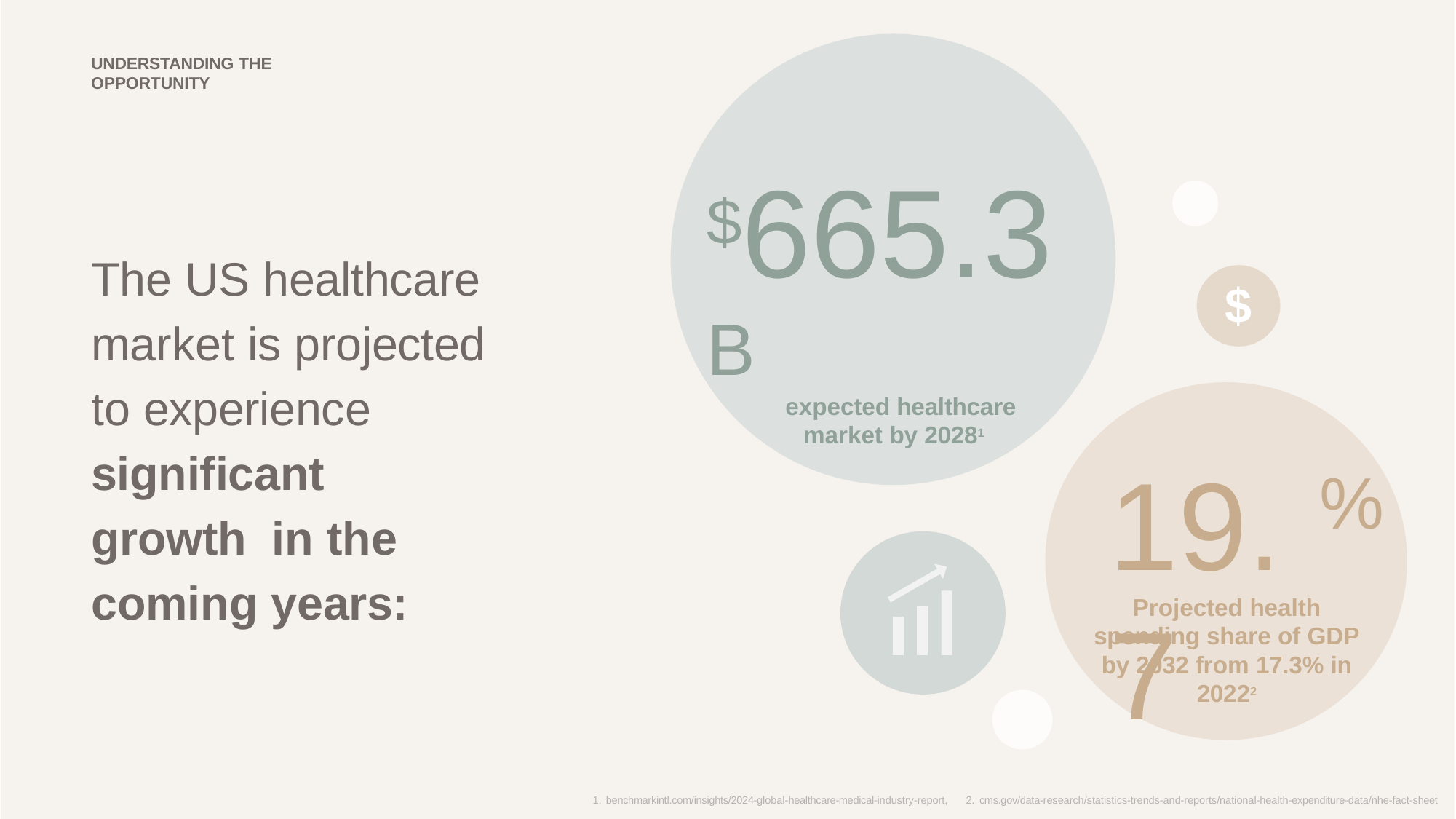

UNDERSTANDING THE OPPORTUNITY
# $665.3B
expected healthcare market by 20281
The US healthcare market is projected to experience significant growth in the coming years:
$
19.7
%

Projected health spending share of GDP by 2032 from 17.3% in 20222
1. benchmarkintl.com/insights/2024-global-healthcare-medical-industry-report,  2. cms.gov/data-research/statistics-trends-and-reports/national-health-expenditure-data/nhe-fact-sheet